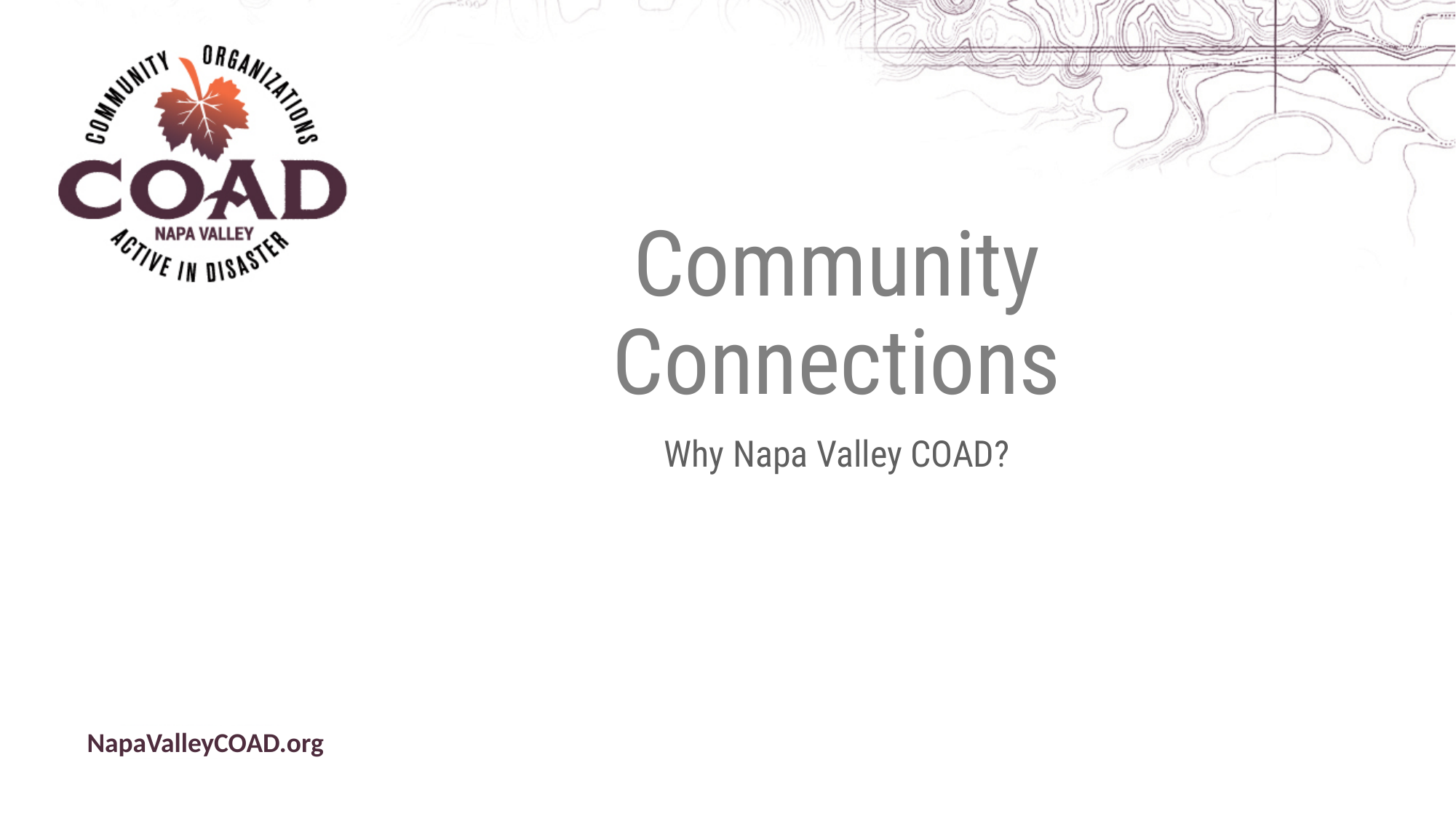

# Community Connections
Why Napa Valley COAD?